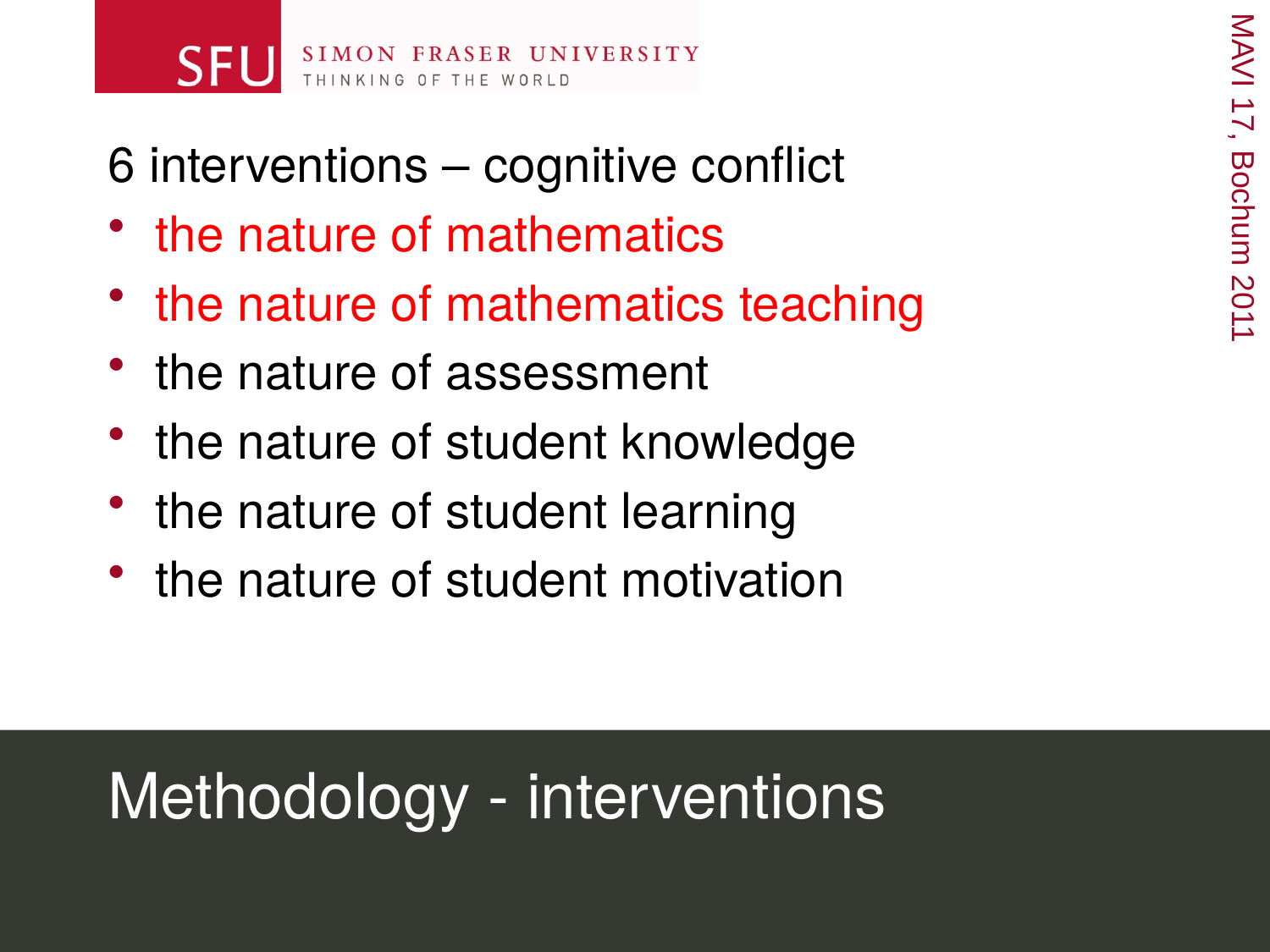

6 interventions – cognitive conflict
the nature of mathematics
the nature of mathematics teaching
the nature of assessment
the nature of student knowledge
the nature of student learning
the nature of student motivation
# Methodology - interventions